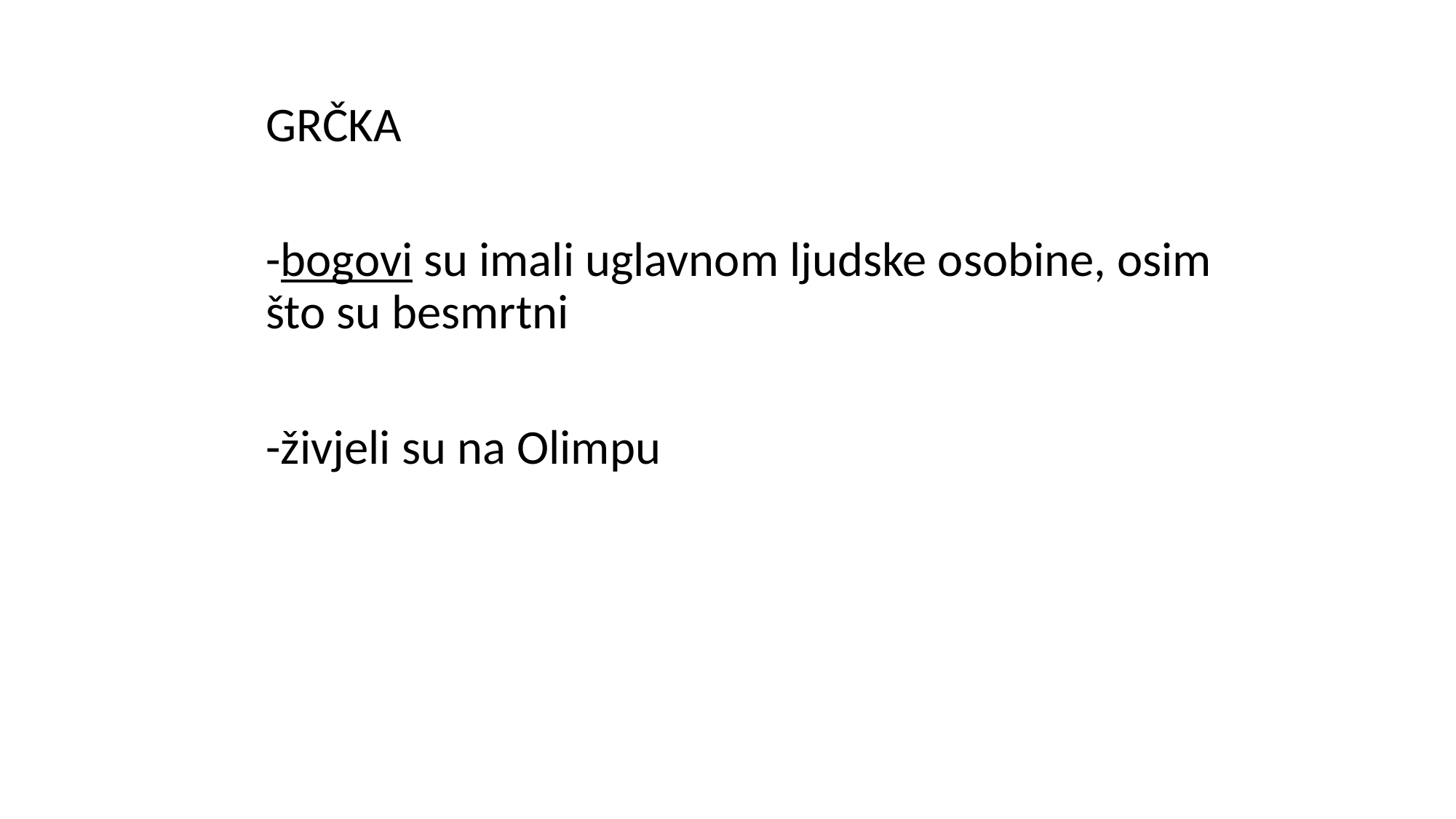

GRČKA

-bogovi su imali uglavnom ljudske osobine, osim što su besmrtni

-živjeli su na Olimpu